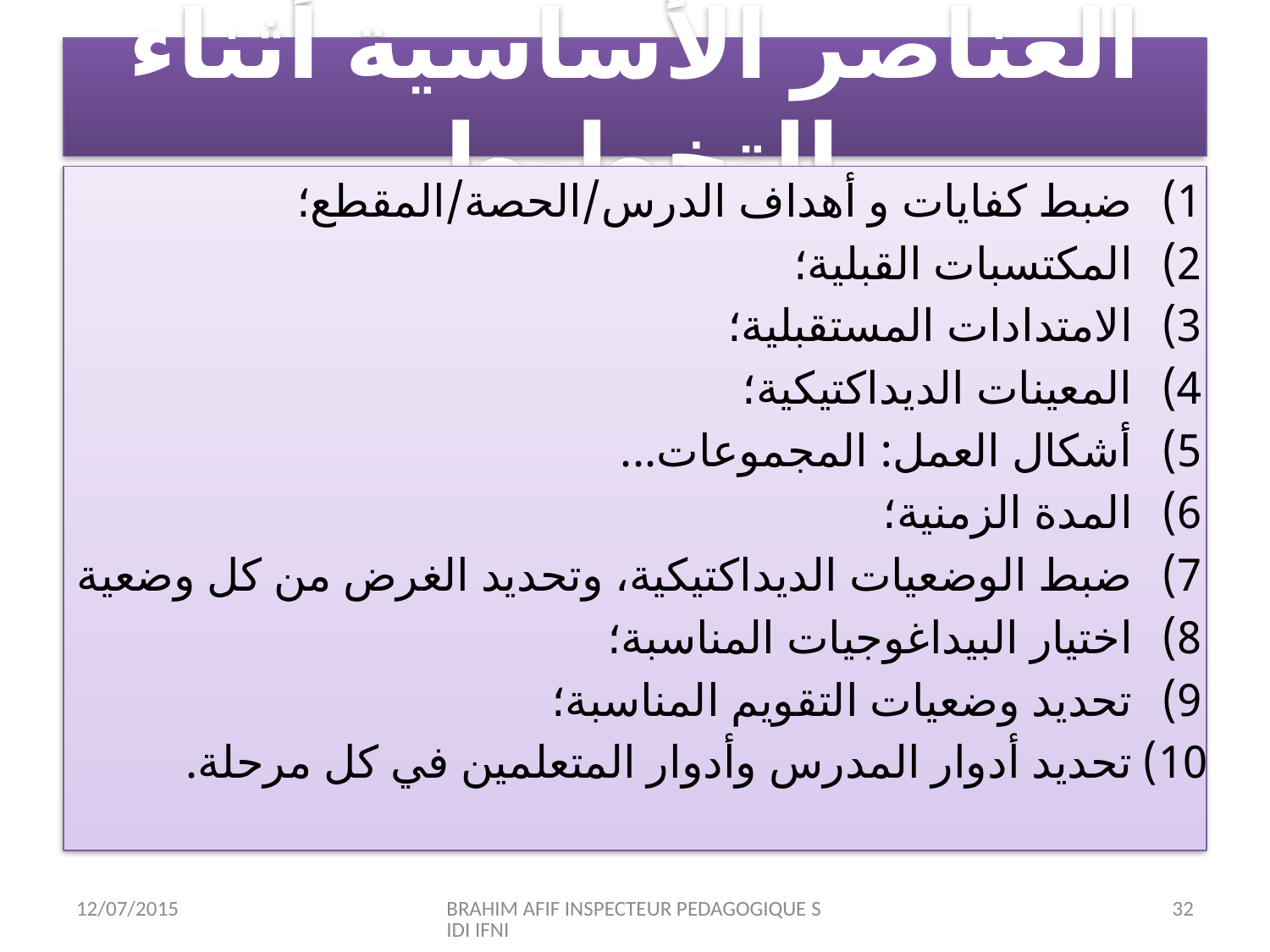

# العناصر الأساسية أثناء التخطيط
ضبط كفايات و أهداف الدرس/الحصة/المقطع؛
المكتسبات القبلية؛
الامتدادات المستقبلية؛
المعينات الديداكتيكية؛
أشكال العمل: المجموعات...
المدة الزمنية؛
ضبط الوضعيات الديداكتيكية، وتحديد الغرض من كل وضعية
اختيار البيداغوجيات المناسبة؛
تحديد وضعيات التقويم المناسبة؛
تحديد أدوار المدرس وأدوار المتعلمين في كل مرحلة.
12/07/2015
BRAHIM AFIF INSPECTEUR PEDAGOGIQUE SIDI IFNI
32